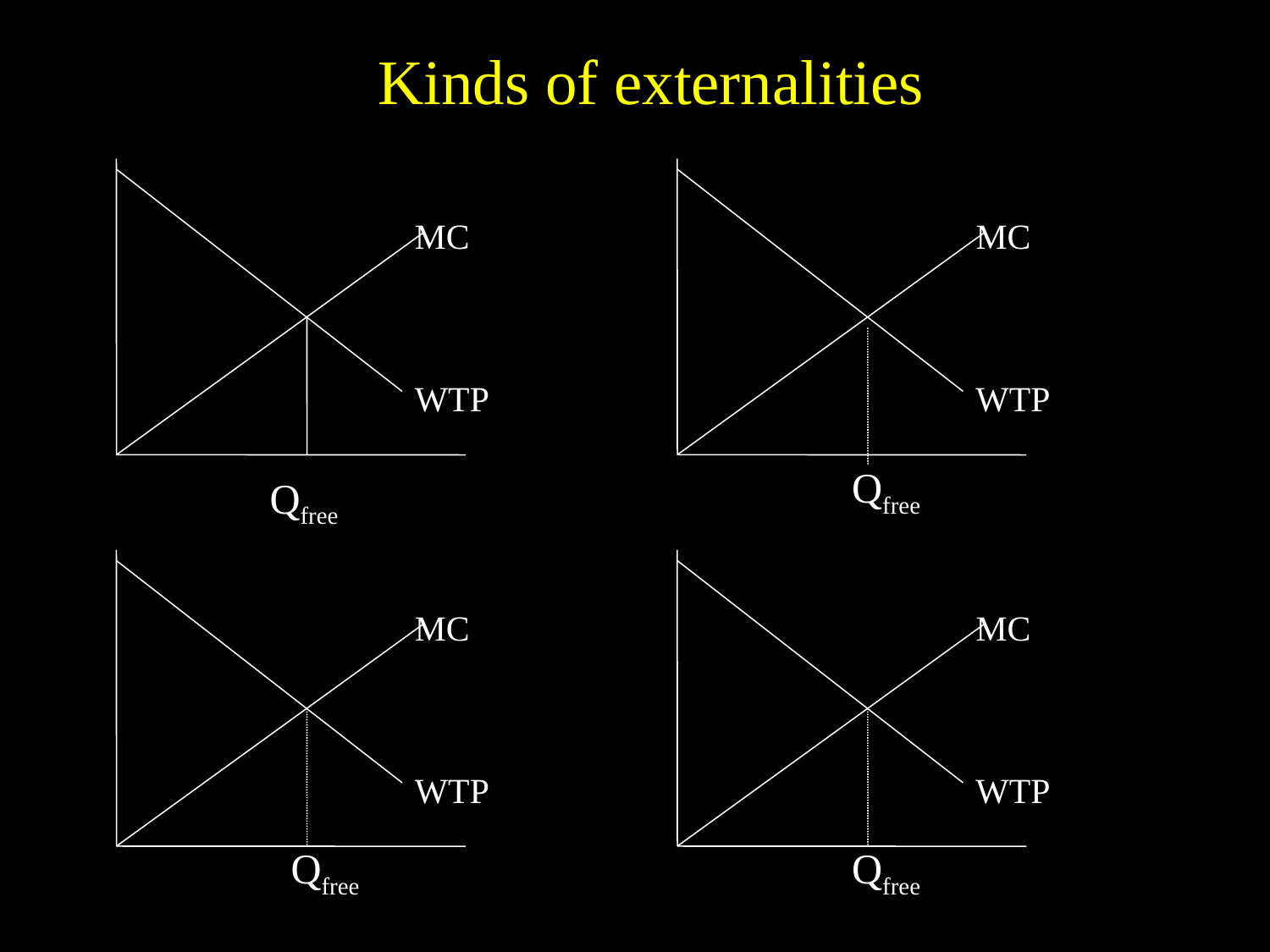

Kinds of externalities

MC
MC

WTP
WTP

Qfree
Qfree

MC
MC

WTP
WTP
Qfree
Qfree